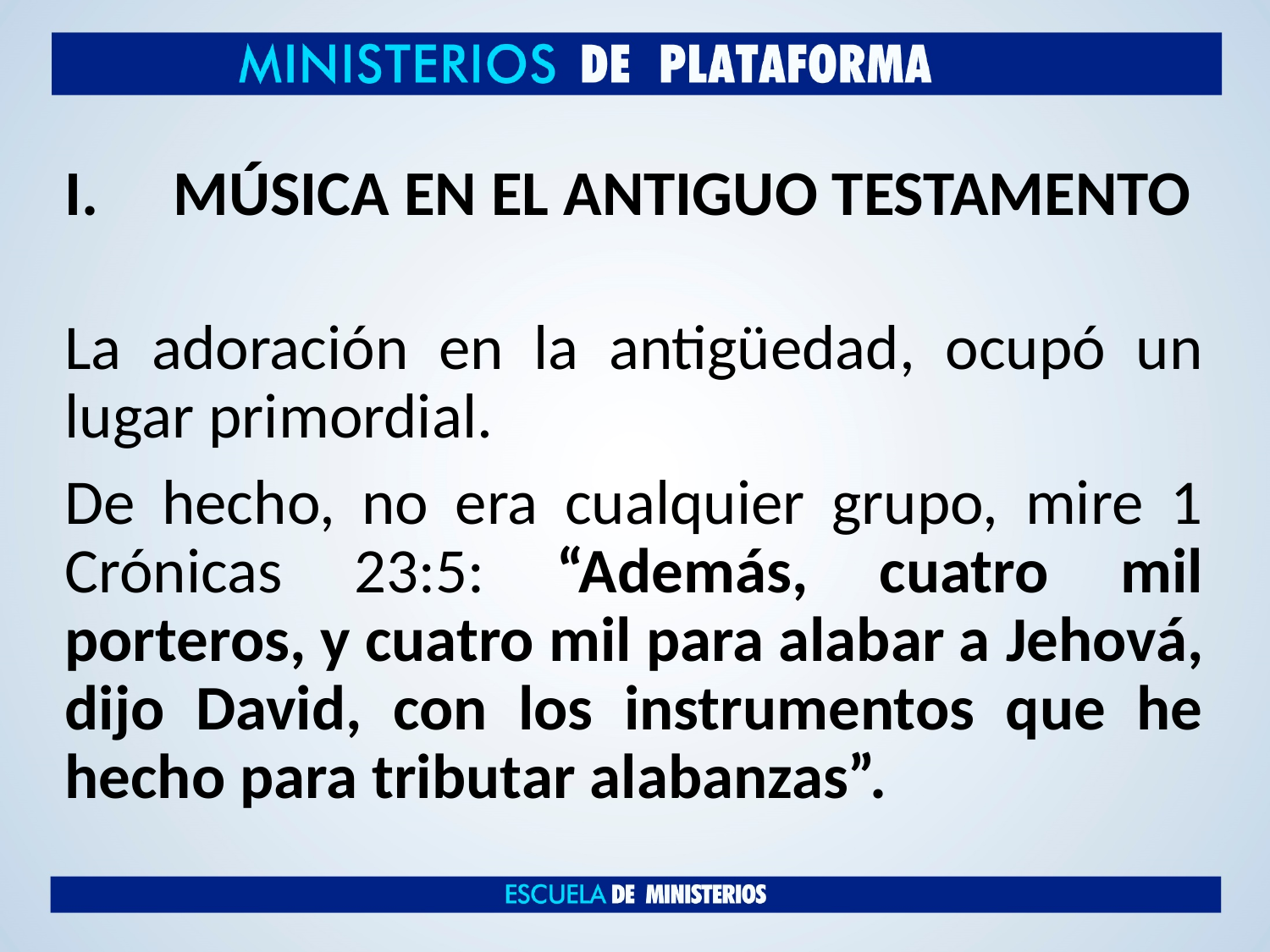

# MÚSICA EN EL ANTIGUO TESTAMENTO
La adoración en la antigüedad, ocupó un lugar primordial.
De hecho, no era cualquier grupo, mire 1 Crónicas 23:5: “Además, cuatro mil porteros, y cuatro mil para alabar a Jehová, dijo David, con los instrumentos que he hecho para tributar alabanzas”.